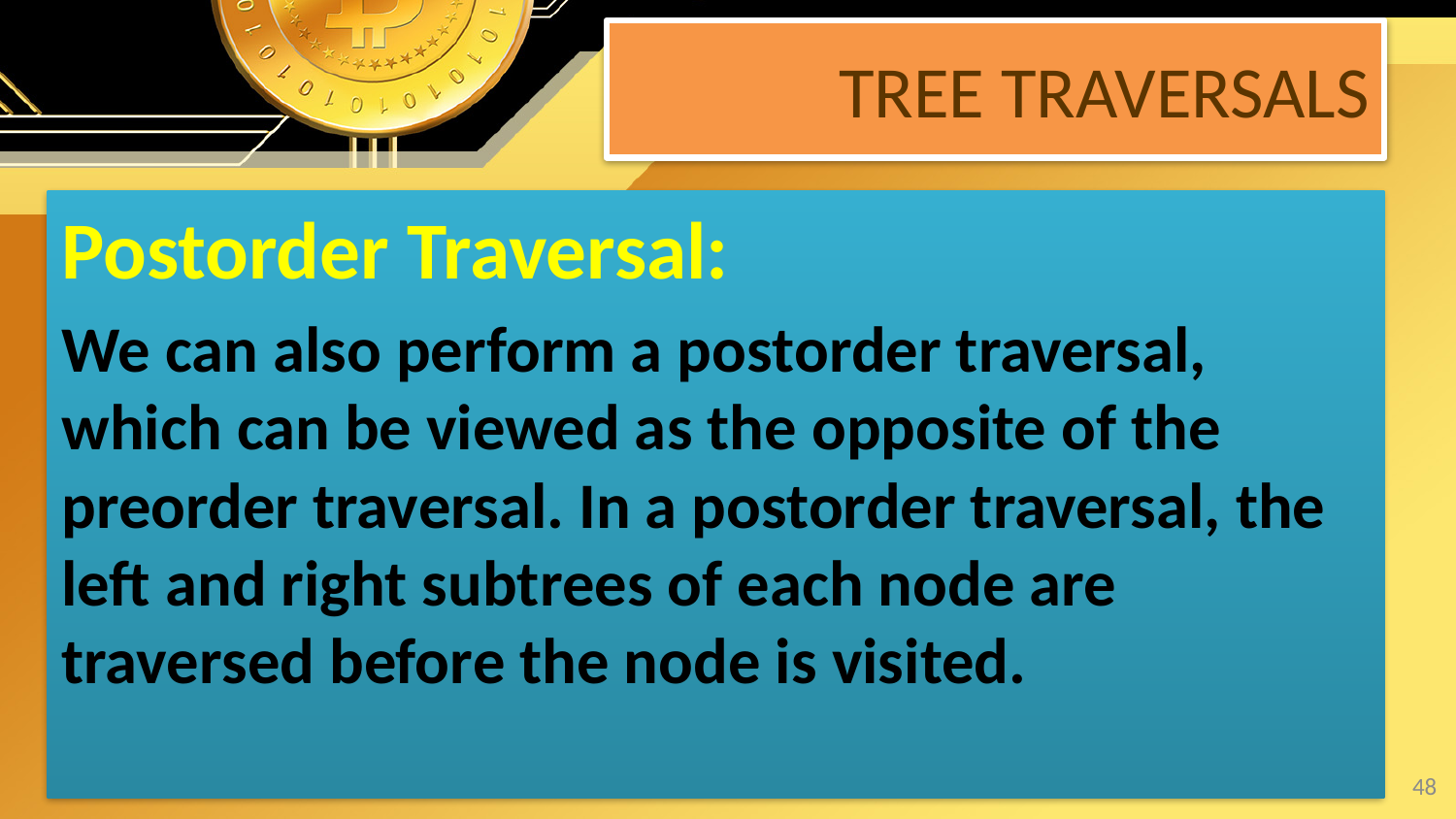

# TREE TRAVERSALS
Postorder Traversal:
We can also perform a postorder traversal, which can be viewed as the opposite of the preorder traversal. In a postorder traversal, the left and right subtrees of each node are traversed before the node is visited.
48